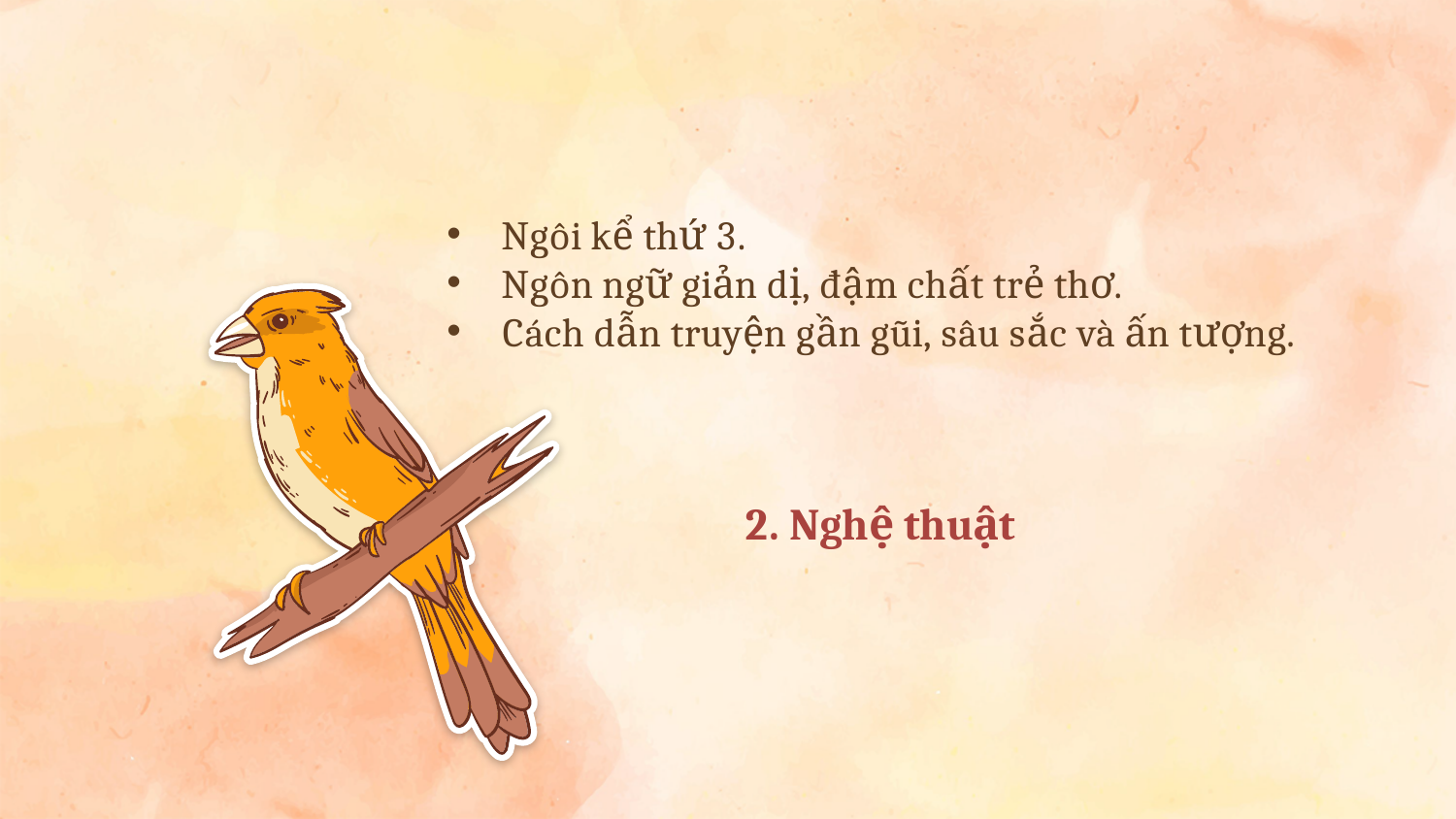

Ngôi kể thứ 3.
Ngôn ngữ giản dị, đậm chất trẻ thơ.
Cách dẫn truyện gần gũi, sâu sắc và ấn tượng.

# 2. Nghệ thuật